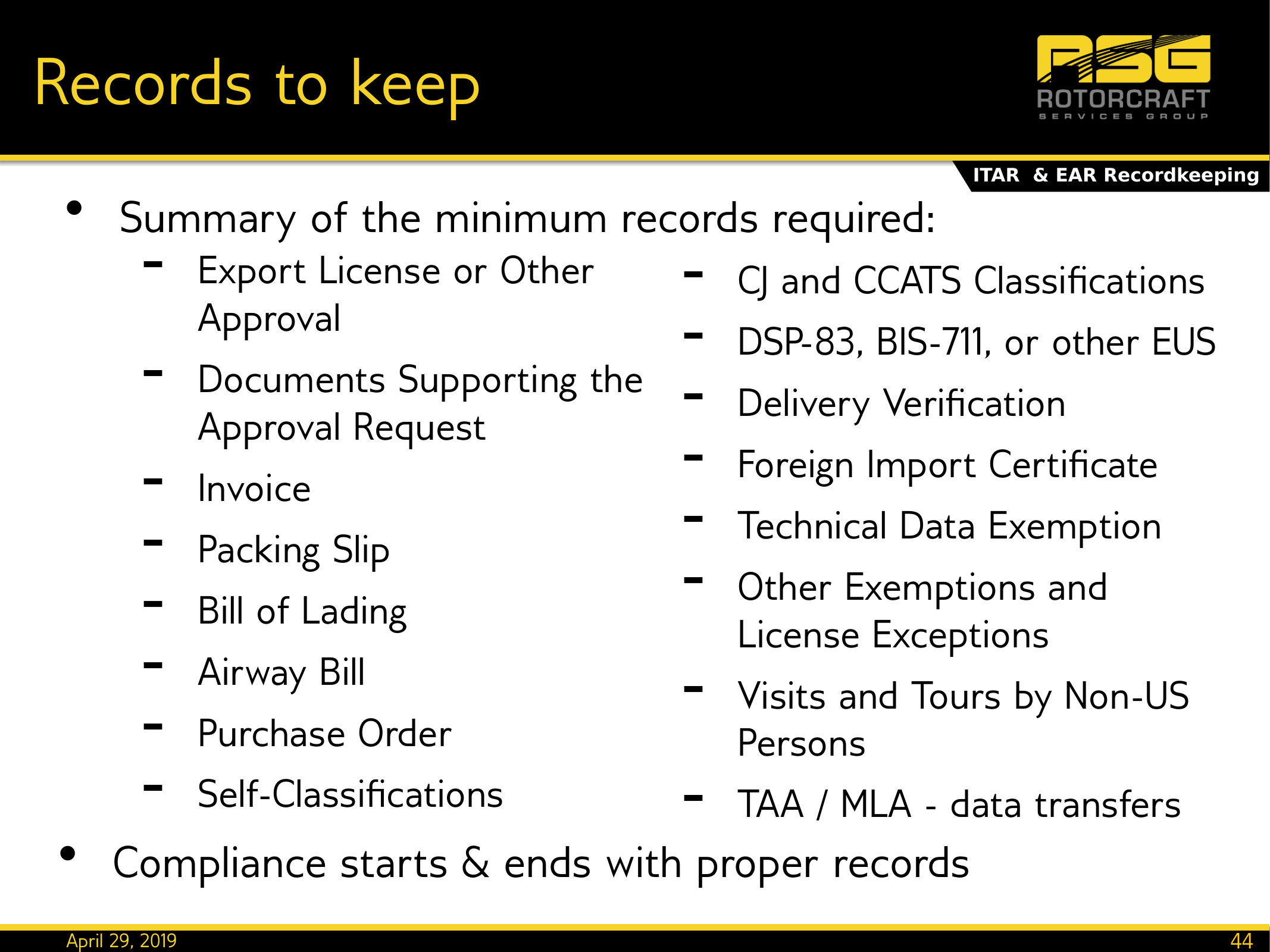

# Records to keep
ITAR  & EAR Recordkeeping
Export License or Other Approval
Documents Supporting the Approval Request
Invoice
Packing Slip
Bill of Lading
Airway Bill
Purchase Order
Self-Classifications
Summary of the minimum records required:
CJ and CCATS Classifications
DSP-83, BIS-711, or other EUS
Delivery Verification
Foreign Import Certificate
Technical Data Exemption
Other Exemptions and License Exceptions
Visits and Tours by Non-US Persons
TAA / MLA - data transfers
Compliance starts & ends with proper records
44